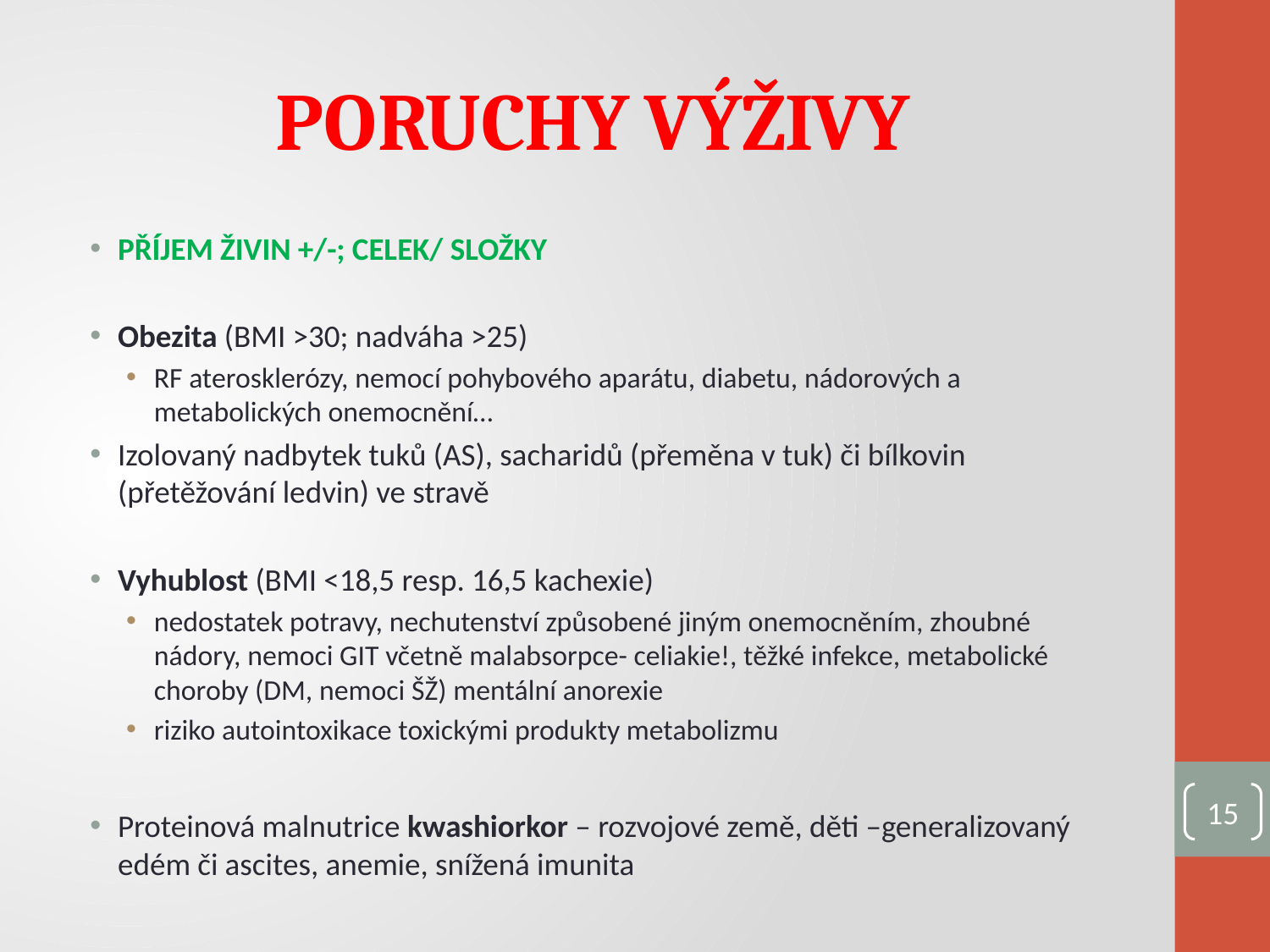

# PORUCHY VÝŽIVY
PŘÍJEM ŽIVIN +/-; CELEK/ SLOŽKY

Obezita (BMI >30; nadváha >25)
RF aterosklerózy, nemocí pohybového aparátu, diabetu, nádorových a metabolických onemocnění…
Izolovaný nadbytek tuků (AS), sacharidů (přeměna v tuk) či bílkovin (přetěžování ledvin) ve stravě

Vyhublost (BMI <18,5 resp. 16,5 kachexie)
nedostatek potravy, nechutenství způsobené jiným onemocněním, zhoubné nádory, nemoci GIT včetně malabsorpce- celiakie!, těžké infekce, metabolické choroby (DM, nemoci ŠŽ) mentální anorexie
riziko autointoxikace toxickými produkty metabolizmu

Proteinová malnutrice kwashiorkor – rozvojové země, děti –generalizovaný edém či ascites, anemie, snížená imunita

15